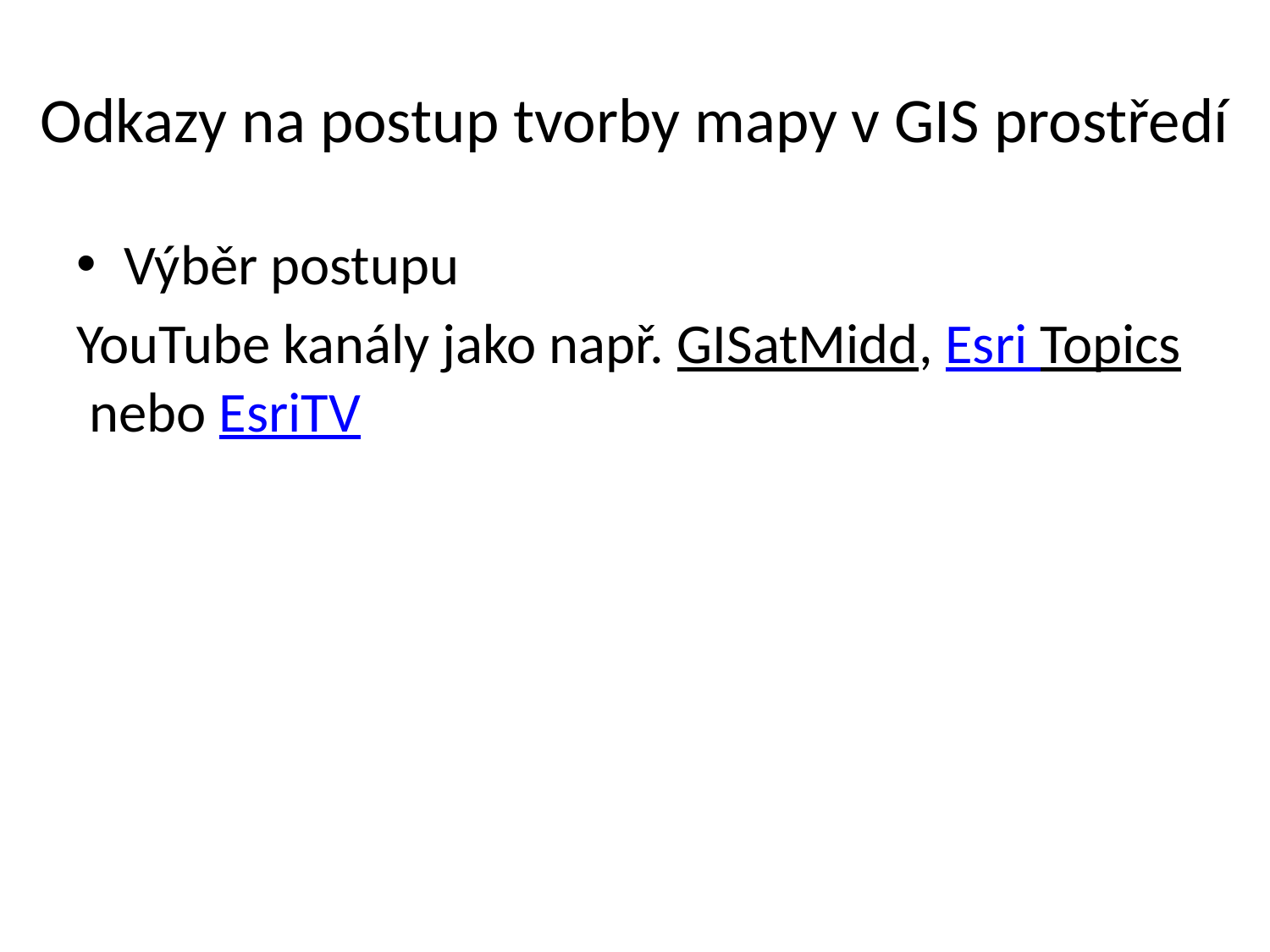

# Odkazy na postup tvorby mapy v GIS prostředí
Výběr postupu
YouTube kanály jako např. GISatMidd, Esri Topics nebo EsriTV